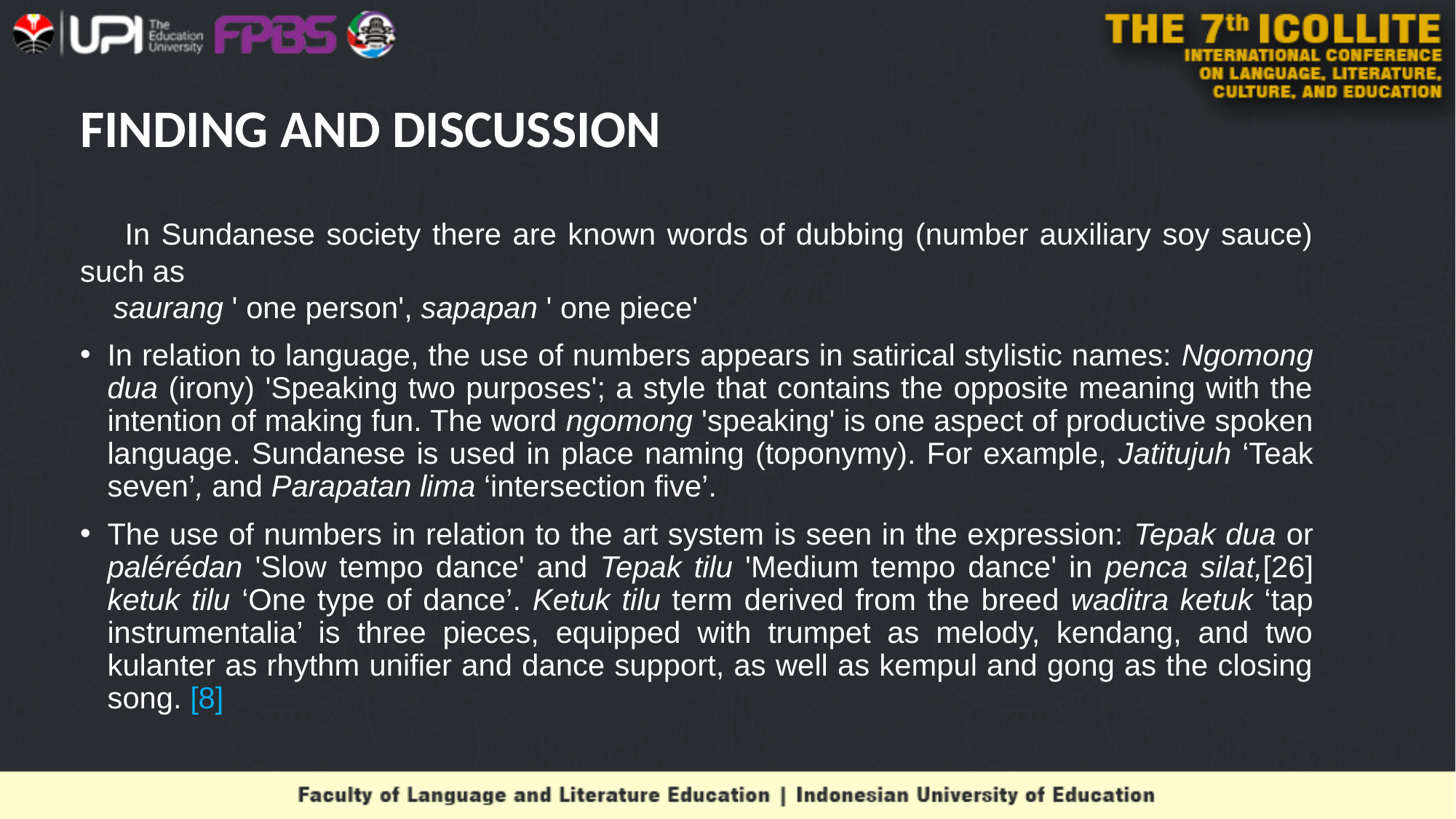

# FINDING AND DISCUSSION
    In Sundanese society there are known words of dubbing (number auxiliary soy sauce) such as
    saurang ' one person', sapapan ' one piece'
In relation to language, the use of numbers appears in satirical stylistic names: Ngomong dua (irony) 'Speaking two purposes'; a style that contains the opposite meaning with the intention of making fun. The word ngomong 'speaking' is one aspect of productive spoken language. Sundanese is used in place naming (toponymy). For example, Jatitujuh ‘Teak seven’, and Parapatan lima ‘intersection five’.
The use of numbers in relation to the art system is seen in the expression: Tepak dua or palérédan 'Slow tempo dance' and Tepak tilu 'Medium tempo dance' in penca silat,[26] ketuk tilu ‘One type of dance’. Ketuk tilu term derived from the breed waditra ketuk ‘tap instrumentalia’ is three pieces, equipped with trumpet as melody, kendang, and two kulanter as rhythm unifier and dance support, as well as kempul and gong as the closing song. [8]